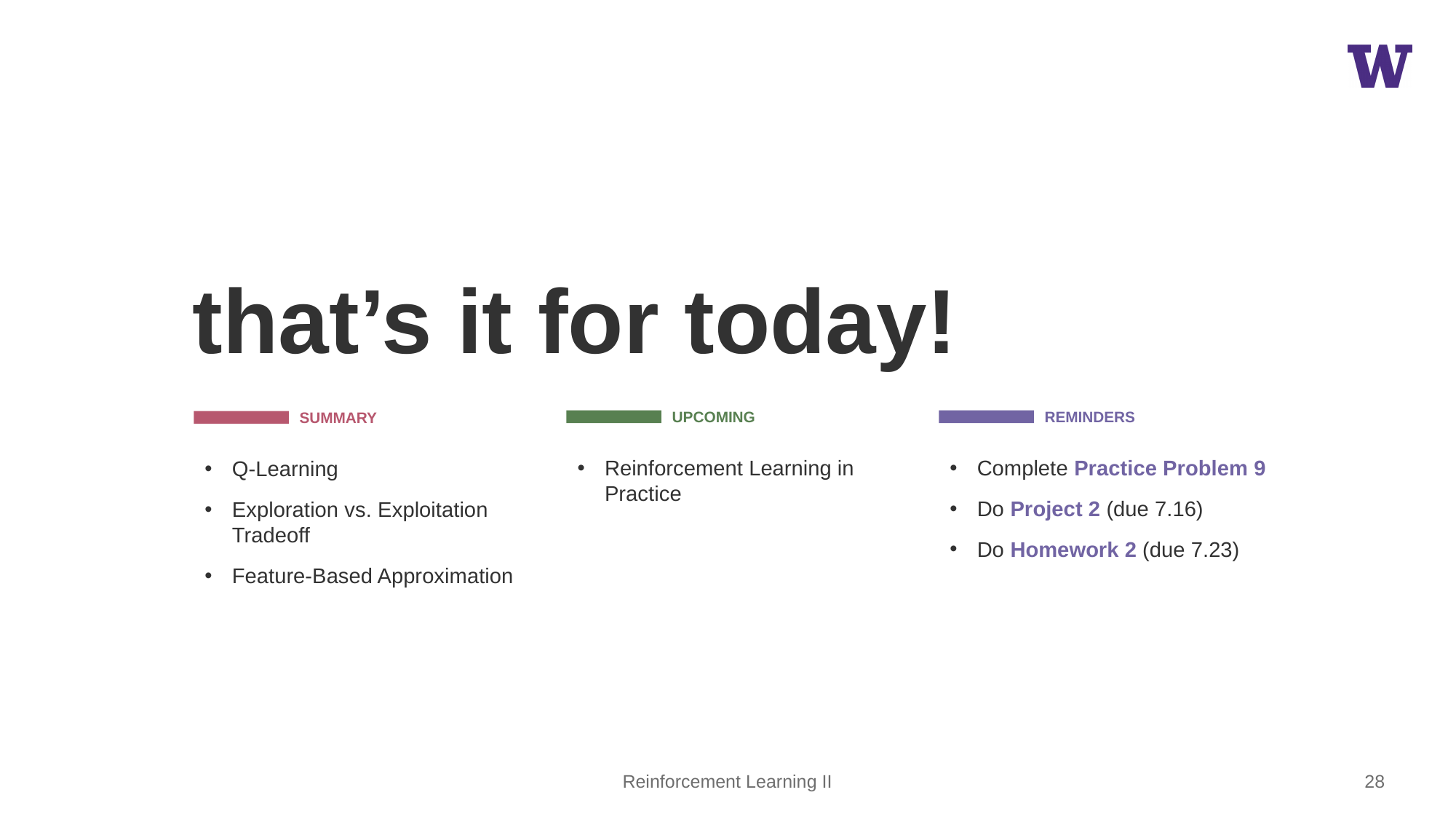

# that’s it for today!
Reinforcement Learning in Practice
Complete Practice Problem 9
Do Project 2 (due 7.16)
Do Homework 2 (due 7.23)

Q-Learning
Exploration vs. Exploitation Tradeoff
Feature-Based Approximation
28